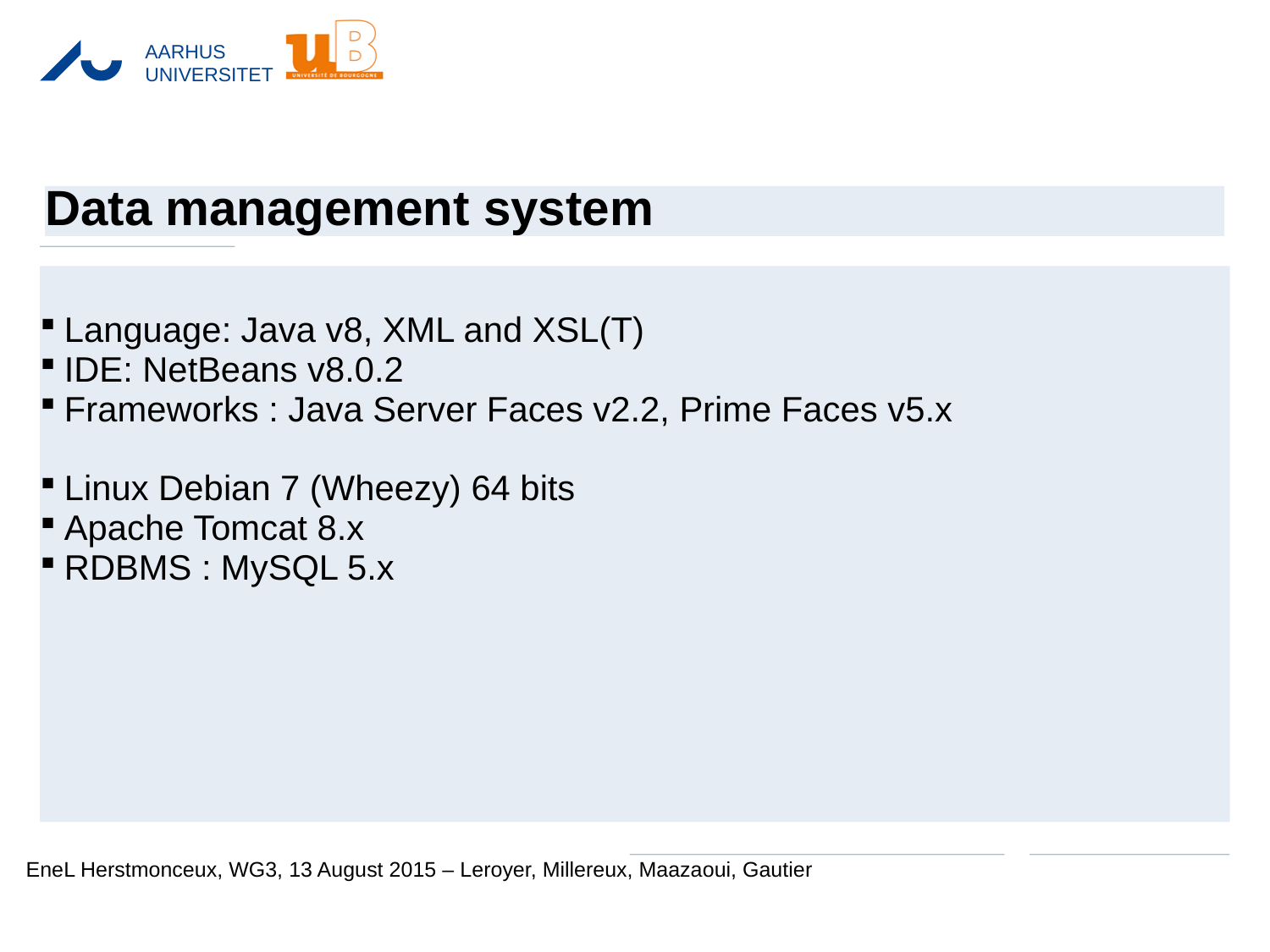

# Data management system

Language: Java v8, XML and XSL(T)
IDE: NetBeans v8.0.2
Frameworks : Java Server Faces v2.2, Prime Faces v5.x

Linux Debian 7 (Wheezy) 64 bits
Apache Tomcat 8.x
RDBMS : MySQL 5.x

EneL Herstmonceux, WG3, 13 August 2015 – Leroyer, Millereux, Maazaoui, Gautier